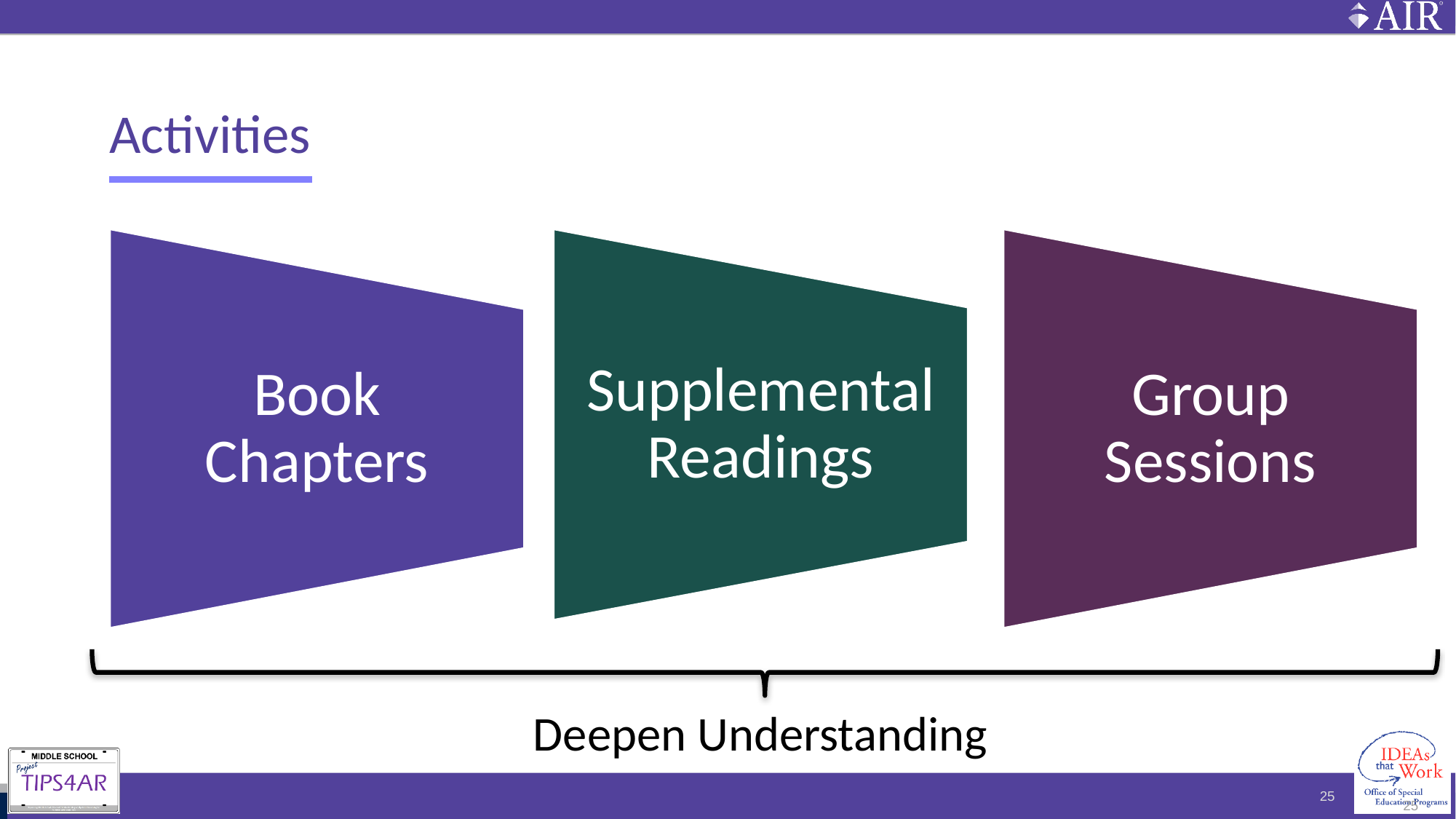

# Activities
Book Chapters
Supplemental Readings
Group Sessions
Deepen Understanding
25